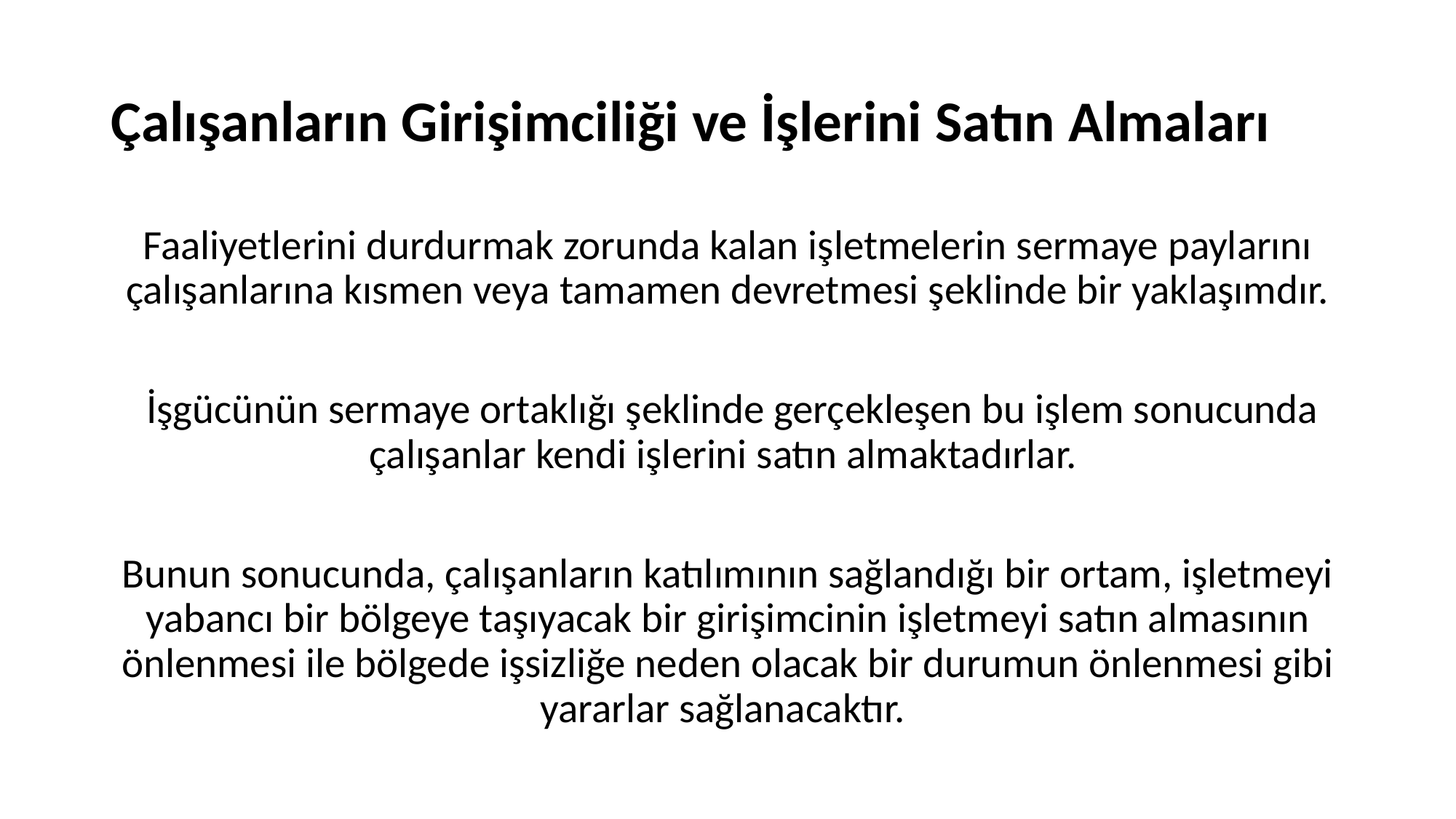

# Çalışanların Girişimciliği ve İşlerini Satın Almaları
Faaliyetlerini durdurmak zorunda kalan işletmelerin sermaye paylarını çalışanlarına kısmen veya tamamen devretmesi şeklinde bir yaklaşımdır.

 İşgücünün sermaye ortaklığı şeklinde gerçekleşen bu işlem sonucunda çalışanlar kendi işlerini satın almaktadırlar.

Bunun sonucunda, çalışanların katılımının sağlandığı bir ortam, işletmeyi yabancı bir bölgeye taşıyacak bir girişimcinin işletmeyi satın almasının önlenmesi ile bölgede işsizliğe neden olacak bir durumun önlenmesi gibi yararlar sağlanacaktır.